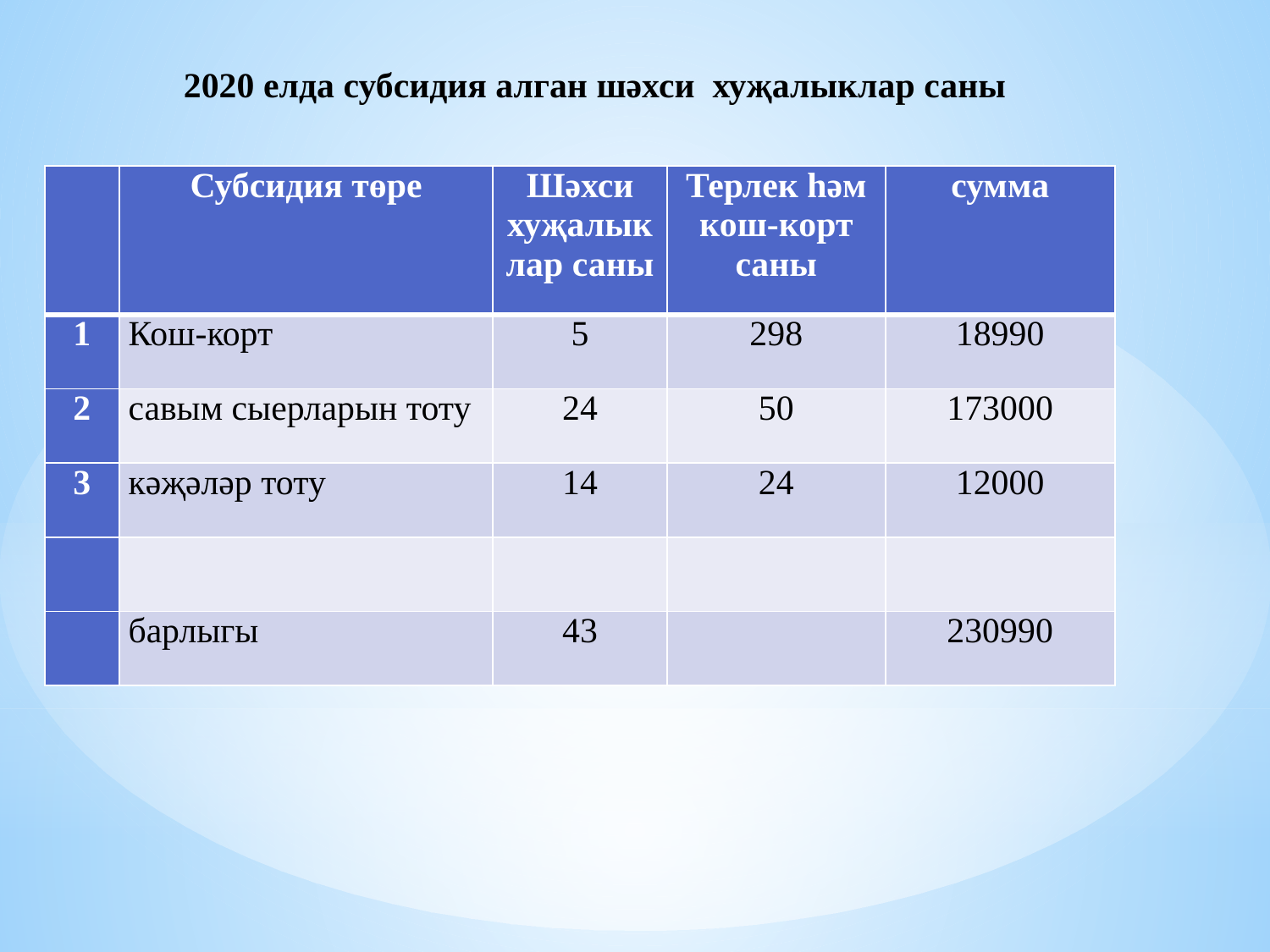

2020 елда субсидия алган шәхси  хуҗалыклар саны
|  | Субсидия төре | Шәхси хуҗалыклар саны | Терлек һәм кош-корт саны | сумма |
| --- | --- | --- | --- | --- |
| 1 | Кош-корт | 5 | 298 | 18990 |
| 2 | савым сыерларын тоту | 24 | 50 | 173000 |
| 3 | кәҗәләр тоту | 14 | 24 | 12000 |
|  |  |  |  |  |
|  | барлыгы | 43 |  | 230990 |